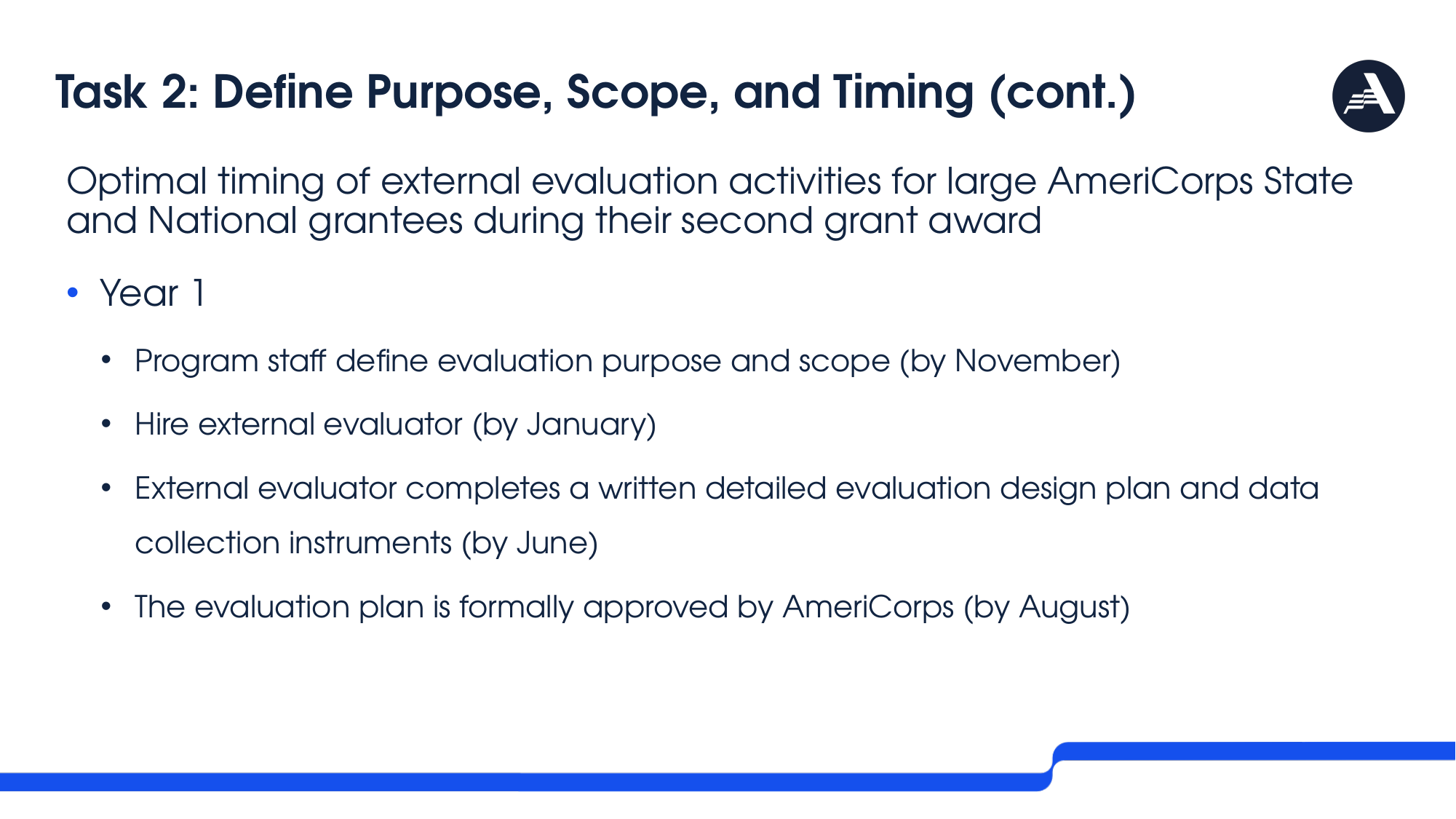

# Task 2: Define Purpose, Scope, and Timing (cont.)
Optimal timing of external evaluation activities for large AmeriCorps State and National grantees during their second grant award
Year 1
Program staff define evaluation purpose and scope (by November)
Hire external evaluator (by January)
External evaluator completes a written detailed evaluation design plan and data collection instruments (by June)
The evaluation plan is formally approved by AmeriCorps (by August)